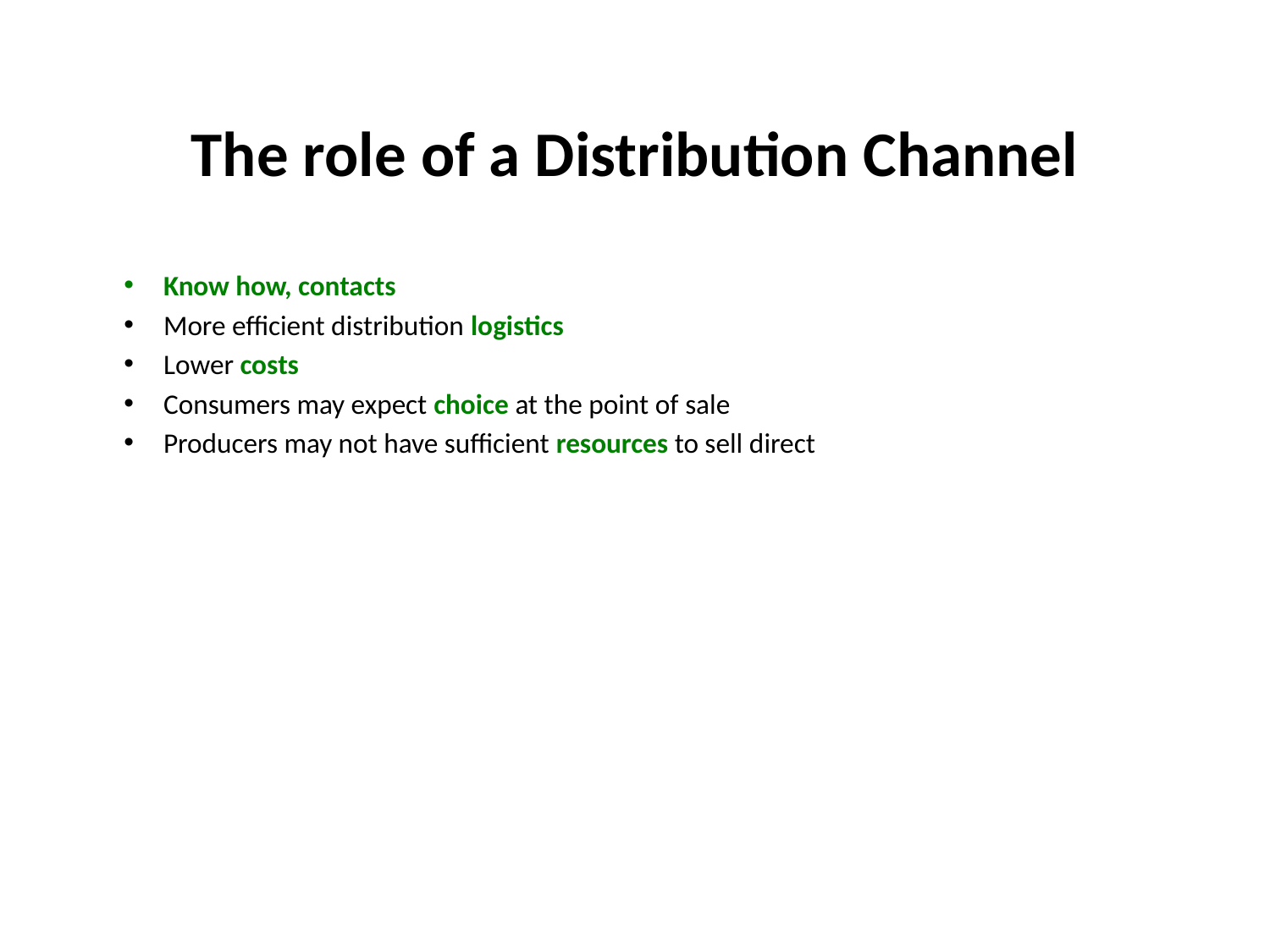

# The role of a Distribution Channel

Know how, contacts
More efficient distribution logistics
Lower costs
Consumers may expect choice at the point of sale
Producers may not have sufficient resources to sell direct